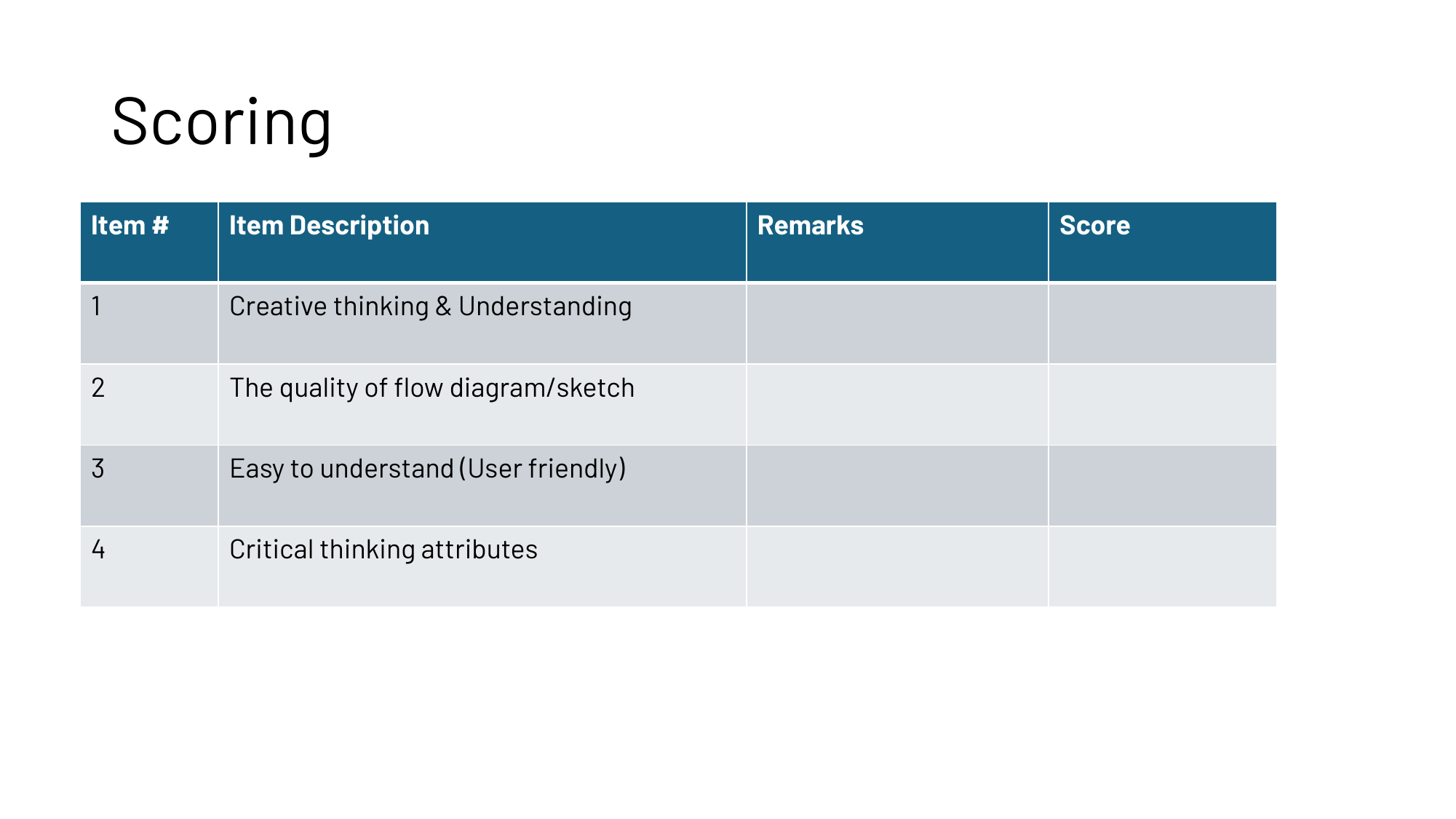

# Scoring
| Item # | Item Description | Remarks | Score |
| --- | --- | --- | --- |
| 1 | Creative thinking & Understanding |  |  |
| 2 | The quality of flow diagram/sketch |  |  |
| 3 | Easy to understand (User friendly) |  |  |
| 4 | Critical thinking attributes |  |  |